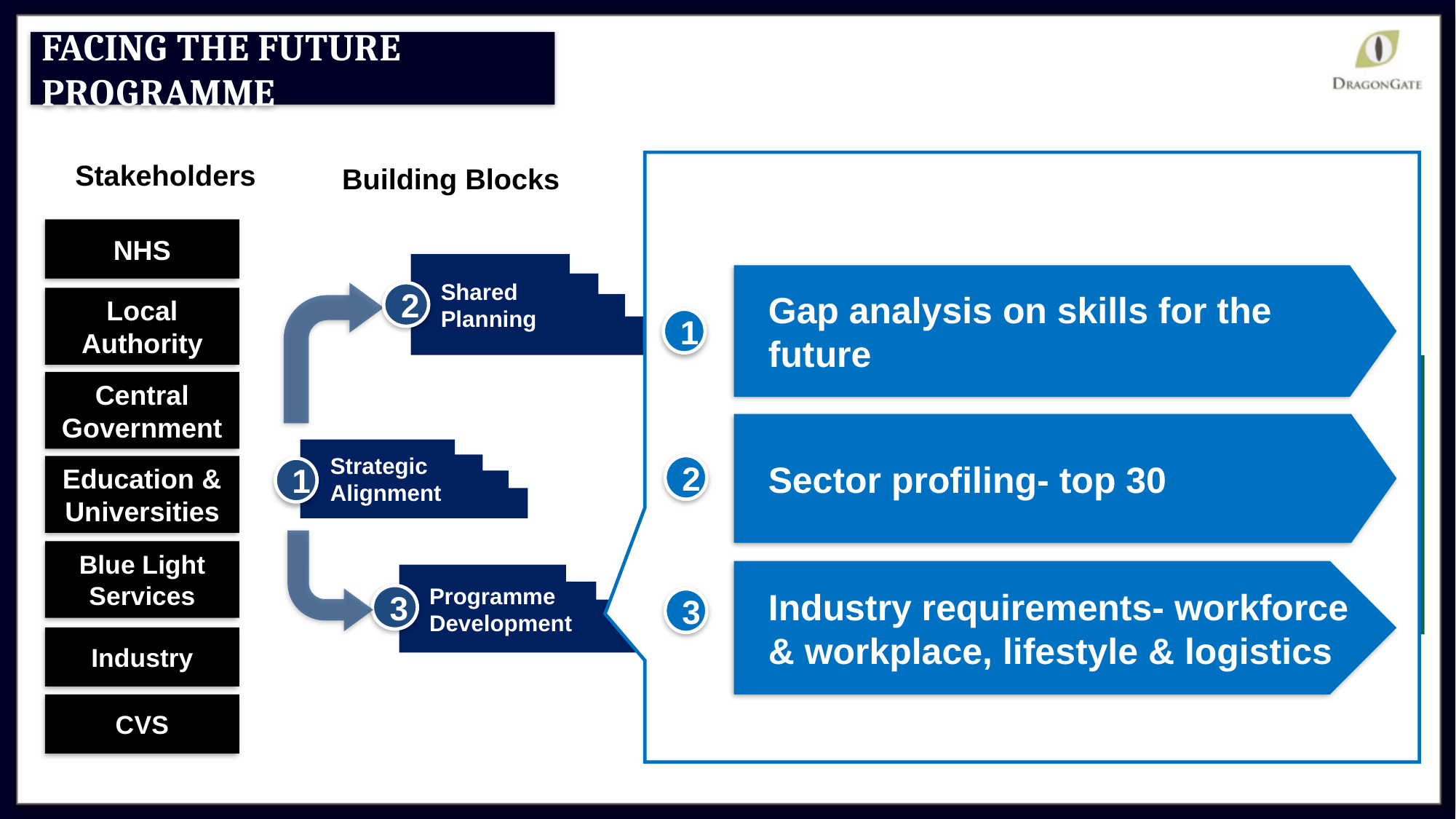

Attracting investment and supporting local growth via:
Stakeholders
The Goal
Building Blocks
Aims

Challenges
NHS
Co-Design

Shared
Planning
Gap analysis on skills for the future

2
Research and early screening activity (1:1 interviews)
Local Authority
?
1
1
Place-based approach that delivers Local Growth
Central Government
Shortlist presented and agreed by local authority
Sector profiling- top 30
?
2

Strategic Alignment
1
Agree Dominant Strategy
2
Education & Universities

Top 10 invited to Industry and Innovation Solutions Session
Blue Light Services
?
Industry requirements- workforce & workplace, lifestyle & logistics
3
Programme Development
3
3
Industry
?
CVS